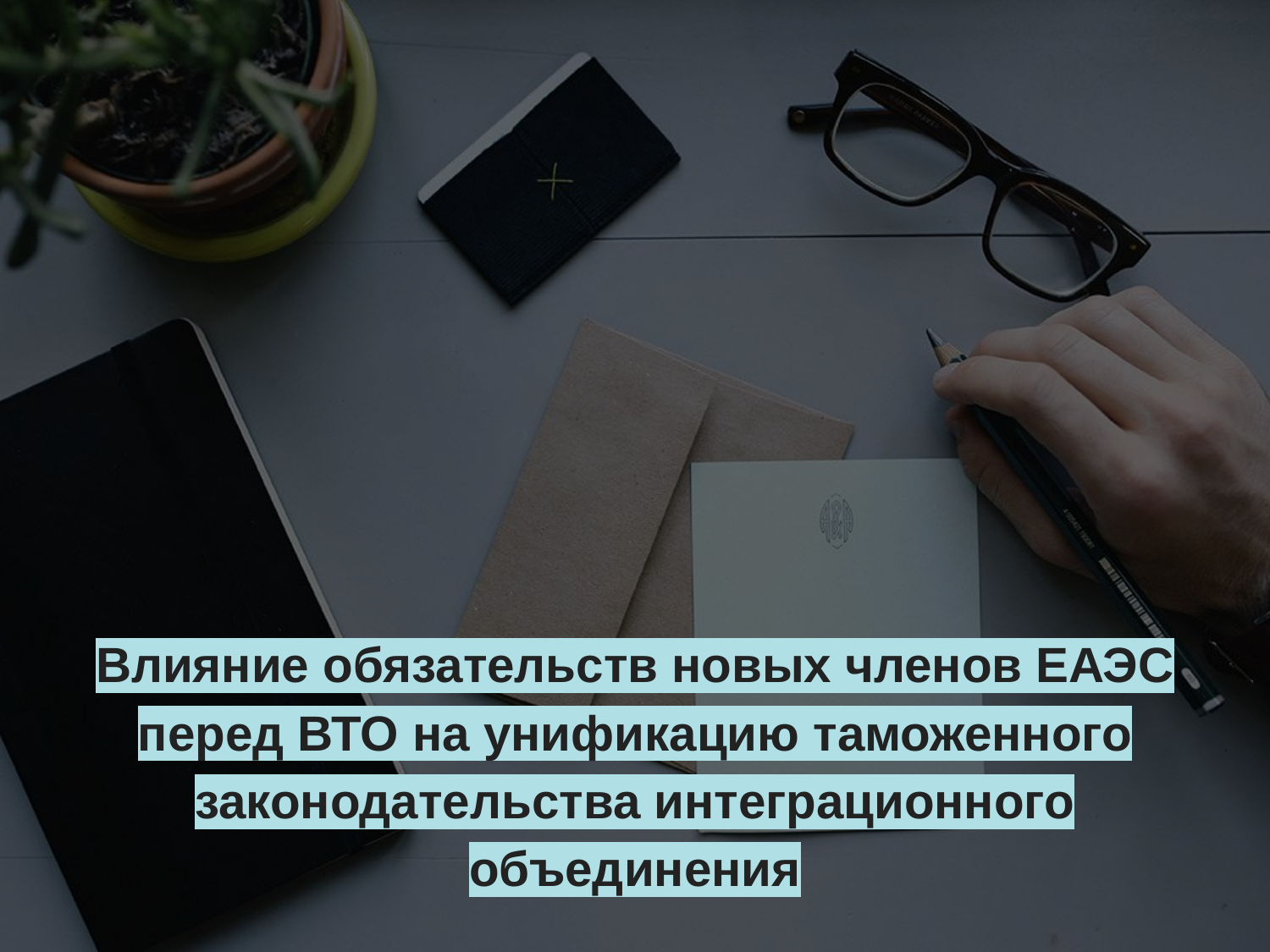

# Влияние обязательств новых членов ЕАЭС перед ВТО на унификацию таможенного законодательства интеграционного объединения